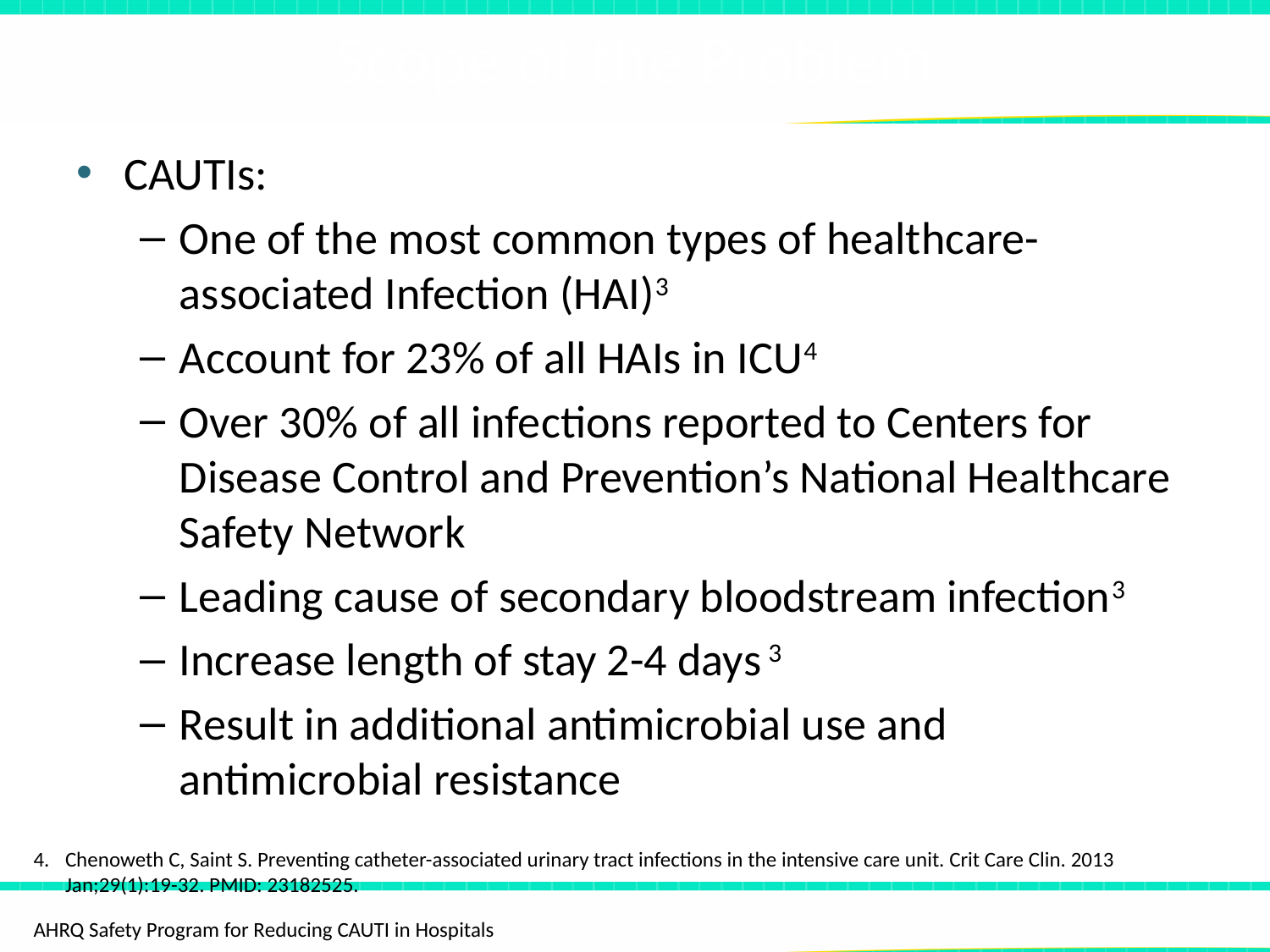

# Scope of the Problem
CAUTIs:
One of the most common types of healthcare-associated Infection (HAI)3
Account for 23% of all HAIs in ICU4
Over 30% of all infections reported to Centers for Disease Control and Prevention’s National Healthcare Safety Network
Leading cause of secondary bloodstream infection3
Increase length of stay 2-4 days 3
Result in additional antimicrobial use and antimicrobial resistance
Chenoweth C, Saint S. Preventing catheter-associated urinary tract infections in the intensive care unit. Crit Care Clin. 2013 Jan;29(1):19-32. PMID: 23182525.